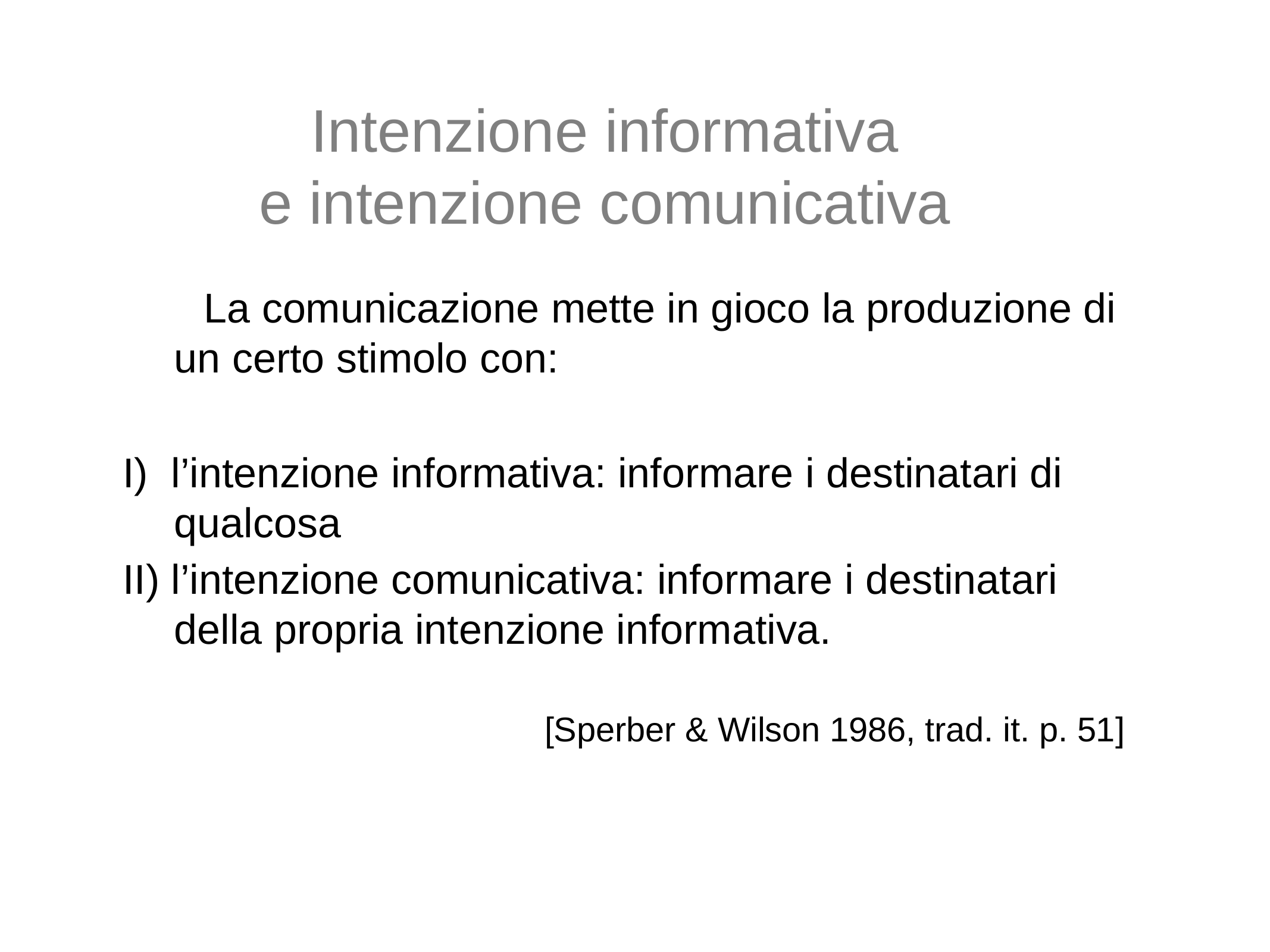

# Intenzione informativa e intenzione comunicativa
       La comunicazione mette in gioco la produzione di un certo stimolo con:

I)  l’intenzione informativa: informare i destinatari di qualcosa
II) l’intenzione comunicativa: informare i destinatari della propria intenzione informativa.

 [Sperber & Wilson 1986, trad. it. p. 51]
17